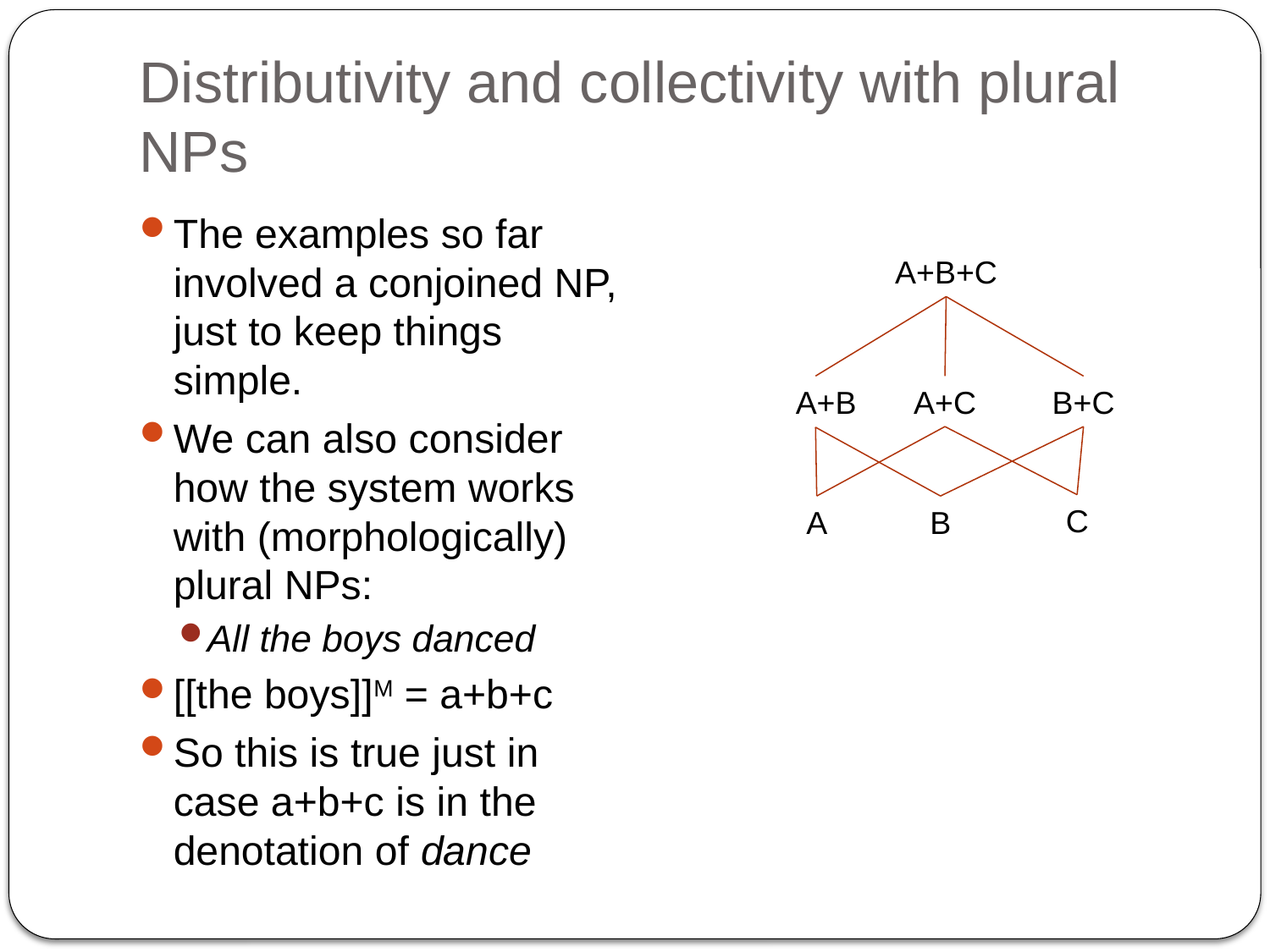

# Distributivity and collectivity with plural NPs
The examples so far involved a conjoined NP, just to keep things simple.
We can also consider how the system works with (morphologically) plural NPs:
All the boys danced
[[the boys]]M = a+b+c
So this is true just in case a+b+c is in the denotation of dance

A+B+C
A+B
A+C
B+C
C
A
B